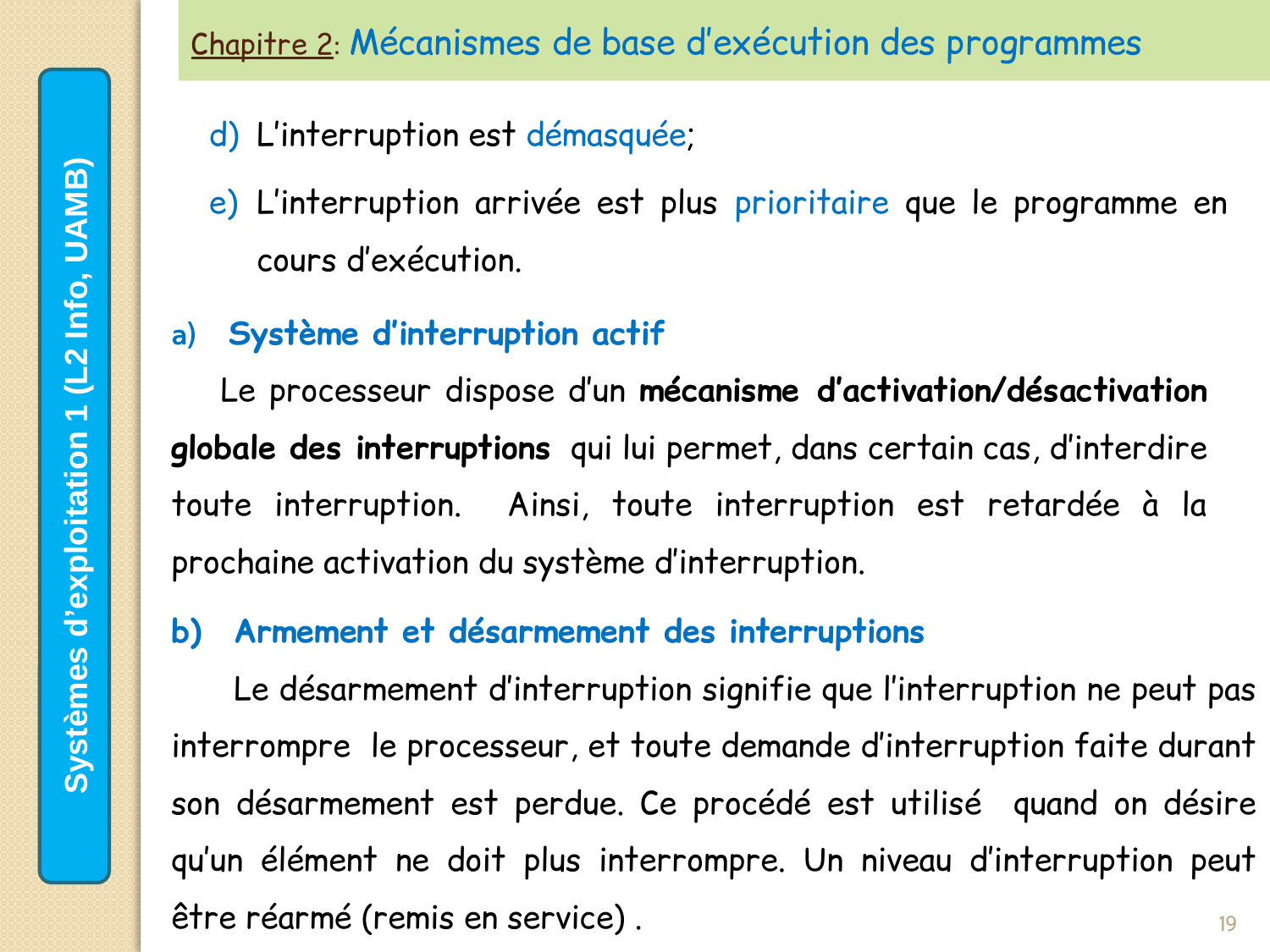

Chapitre 2: Mécanismes de base d’exécution des programmes
L’interruption est démasquée;
L’interruption arrivée est plus prioritaire que le programme en cours d’exécution.
 Système d’interruption actif
	Le processeur dispose d’un mécanisme d’activation/désactivation globale des interruptions  qui lui permet, dans certain cas, d’interdire toute interruption.  Ainsi, toute interruption est retardée à la prochaine activation du système d’interruption.
Systèmes d’exploitation 1 (L2 Info, UAMB)
Armement et désarmement des interruptions
	Le désarmement d’interruption signifie que l’interruption ne peut pas interrompre  le processeur, et toute demande d’interruption faite durant son désarmement est perdue. Ce procédé est utilisé  quand on désire qu’un élément ne doit plus interrompre. Un niveau d’interruption peut être réarmé (remis en service) .
19
19